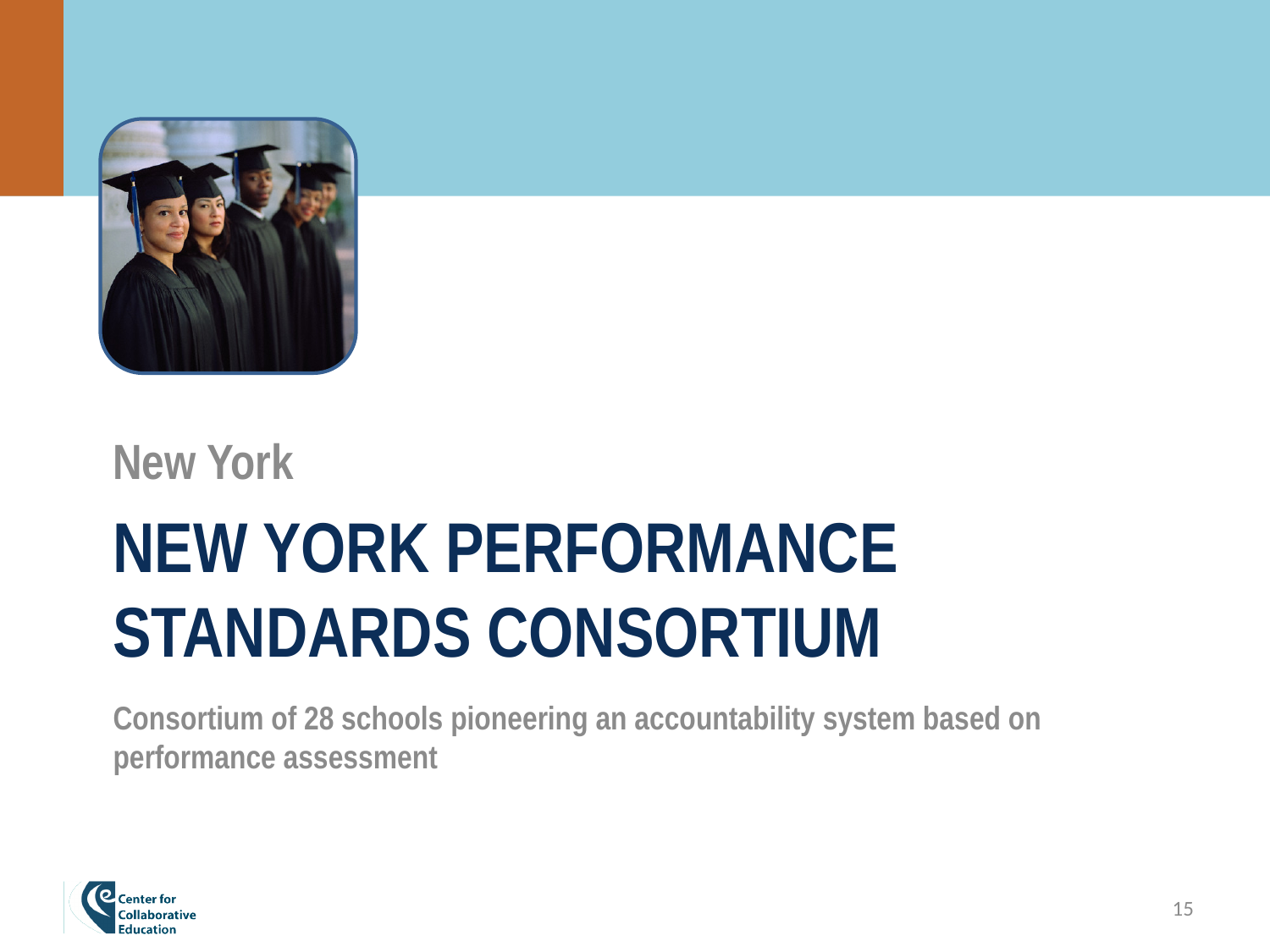

New York
# New York Performance Standards consortium
Consortium of 28 schools pioneering an accountability system based on performance assessment
15